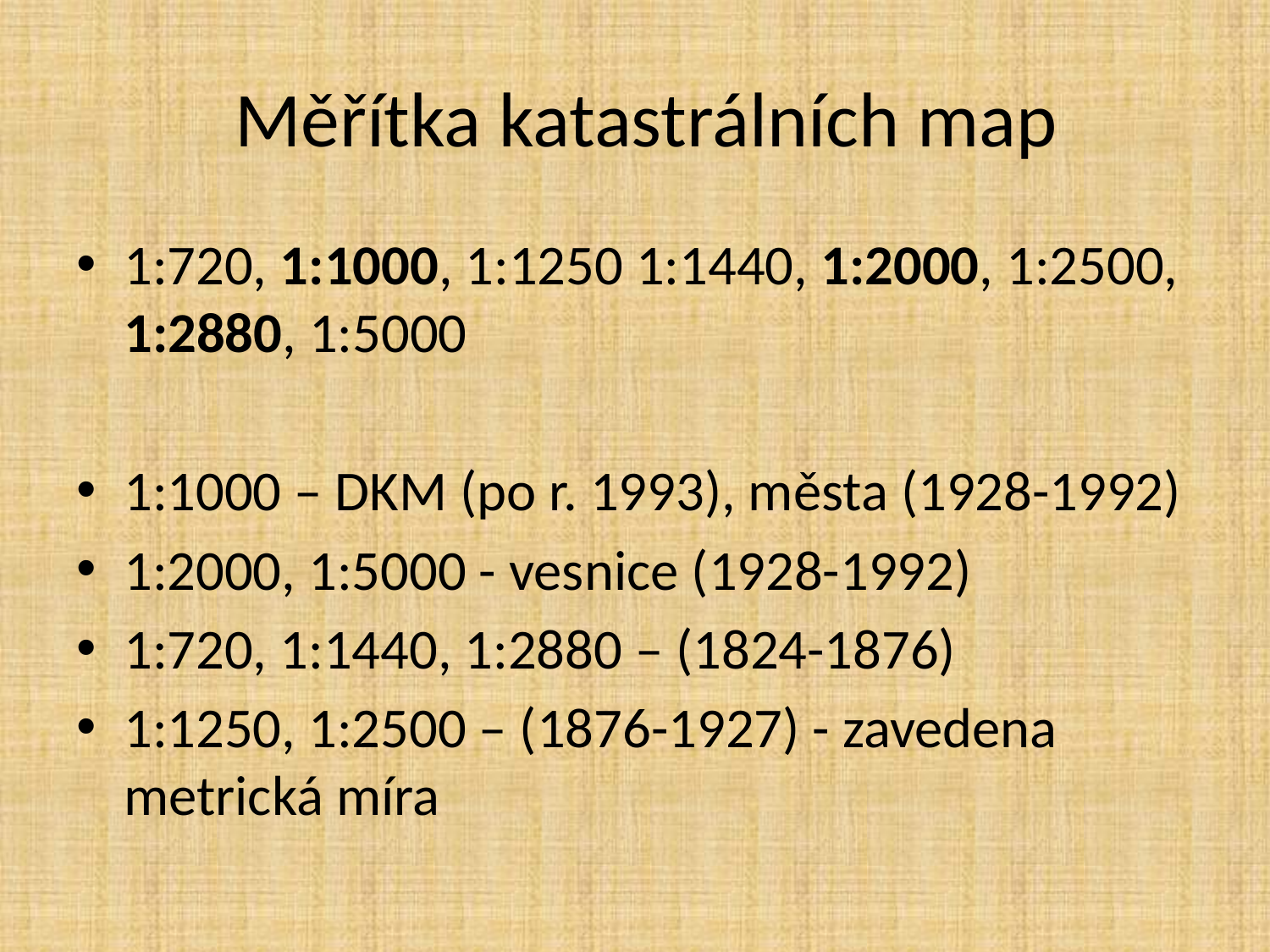

# Měřítka katastrálních map
1:720, 1:1000, 1:1250 1:1440, 1:2000, 1:2500, 1:2880, 1:5000

1:1000 – DKM (po r. 1993), města (1928-1992)
1:2000, 1:5000 - vesnice (1928-1992)
1:720, 1:1440, 1:2880 – (1824-1876)
1:1250, 1:2500 – (1876-1927) - zavedena metrická míra